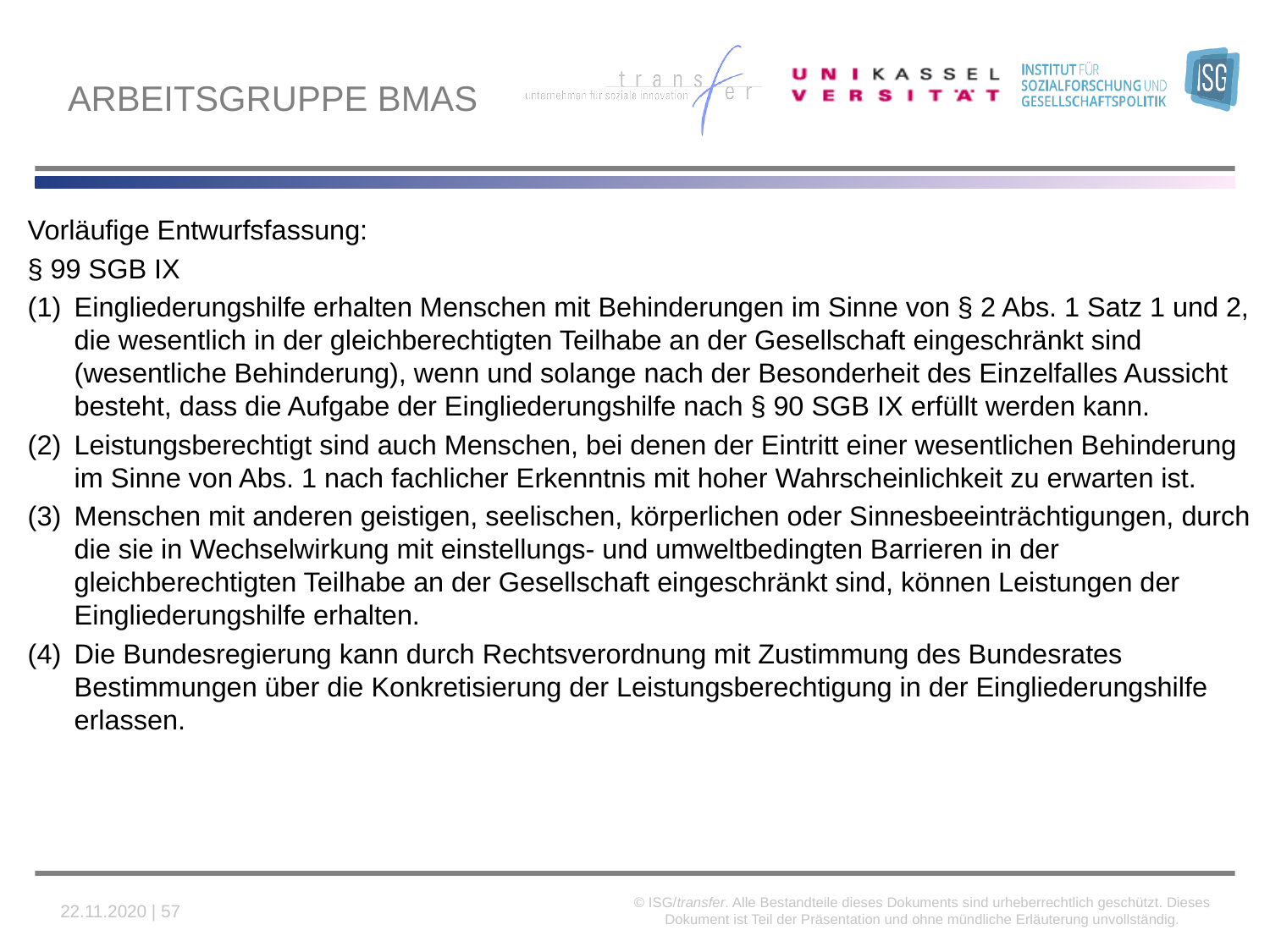

# Arbeitsgruppe BMAS
Vorläufige Entwurfsfassung:
§ 99 SGB IX
Eingliederungshilfe erhalten Menschen mit Behinderungen im Sinne von § 2 Abs. 1 Satz 1 und 2, die wesentlich in der gleichberechtigten Teilhabe an der Gesellschaft eingeschränkt sind (wesentliche Behinderung), wenn und solange nach der Besonderheit des Einzelfalles Aussicht besteht, dass die Aufgabe der Eingliederungshilfe nach § 90 SGB IX erfüllt werden kann.
Leistungsberechtigt sind auch Menschen, bei denen der Eintritt einer wesentlichen Behinderung im Sinne von Abs. 1 nach fachlicher Erkenntnis mit hoher Wahrscheinlichkeit zu erwarten ist.
Menschen mit anderen geistigen, seelischen, körperlichen oder Sinnesbeeinträchtigungen, durch die sie in Wechselwirkung mit einstellungs- und umweltbedingten Barrieren in der gleichberechtigten Teilhabe an der Gesellschaft eingeschränkt sind, können Leistungen der Eingliederungshilfe erhalten.
Die Bundesregierung kann durch Rechtsverordnung mit Zustimmung des Bundesrates Bestimmungen über die Konkretisierung der Leistungsberechtigung in der Eingliederungshilfe erlassen.
© ISG/transfer. Alle Bestandteile dieses Dokuments sind urheberrechtlich geschützt. Dieses Dokument ist Teil der Präsentation und ohne mündliche Erläuterung unvollständig.

22.11.2020 | 57